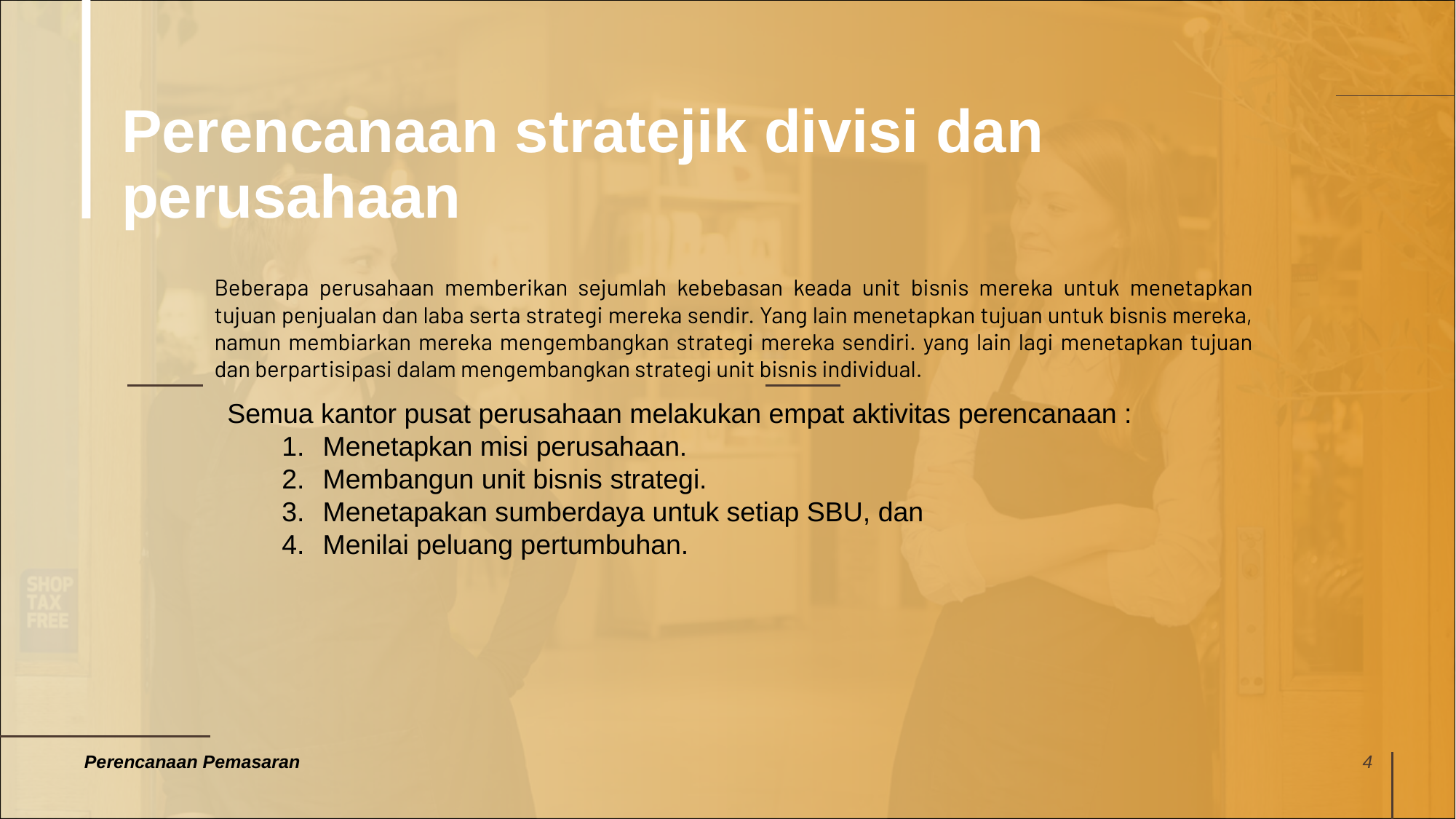

# Perencanaan stratejik divisi dan perusahaan
Beberapa perusahaan memberikan sejumlah kebebasan keada unit bisnis mereka untuk menetapkan tujuan penjualan dan laba serta strategi mereka sendir. Yang lain menetapkan tujuan untuk bisnis mereka, namun membiarkan mereka mengembangkan strategi mereka sendiri. yang lain lagi menetapkan tujuan dan berpartisipasi dalam mengembangkan strategi unit bisnis individual.

Semua kantor pusat perusahaan melakukan empat aktivitas perencanaan :
Menetapkan misi perusahaan.
Membangun unit bisnis strategi.
Menetapakan sumberdaya untuk setiap SBU, dan
Menilai peluang pertumbuhan.
Perencanaan Pemasaran
4